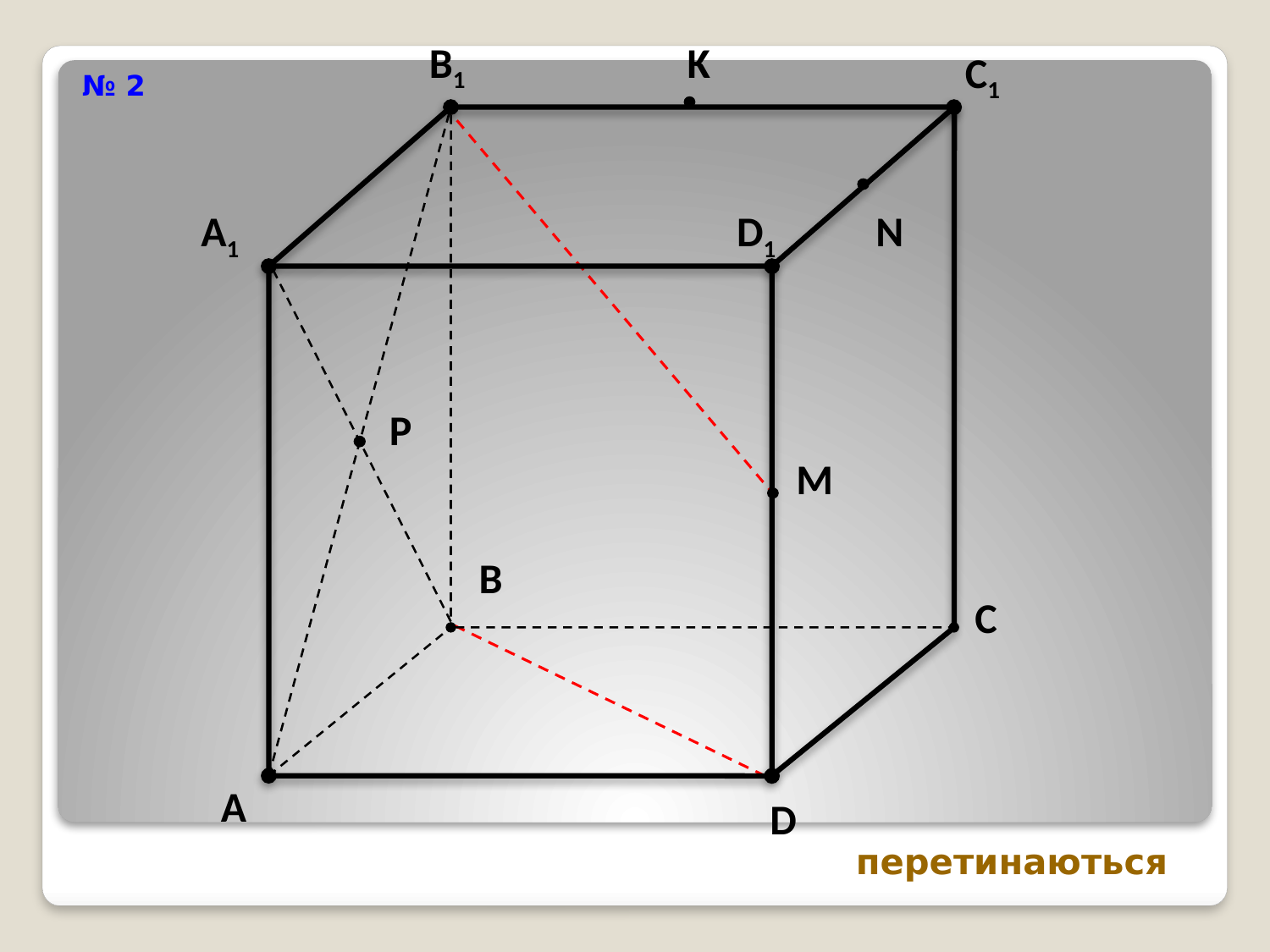

B1
K
C1
№ 2

A1
D1
N

P

M

B
C

A

D
перетинаються